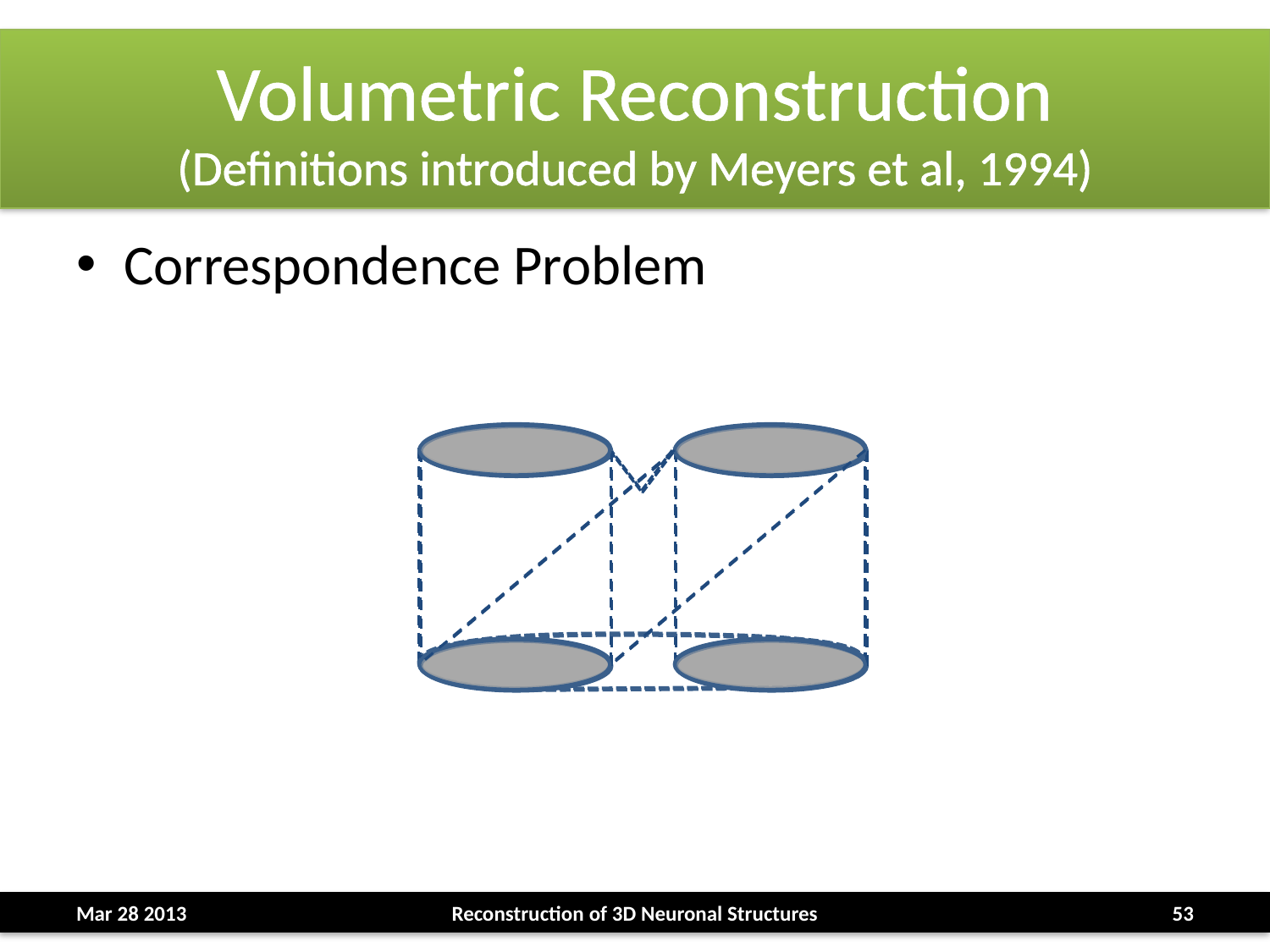

# Volumetric Reconstruction (Definitions introduced by Meyers et al, 1994)
Correspondence Problem